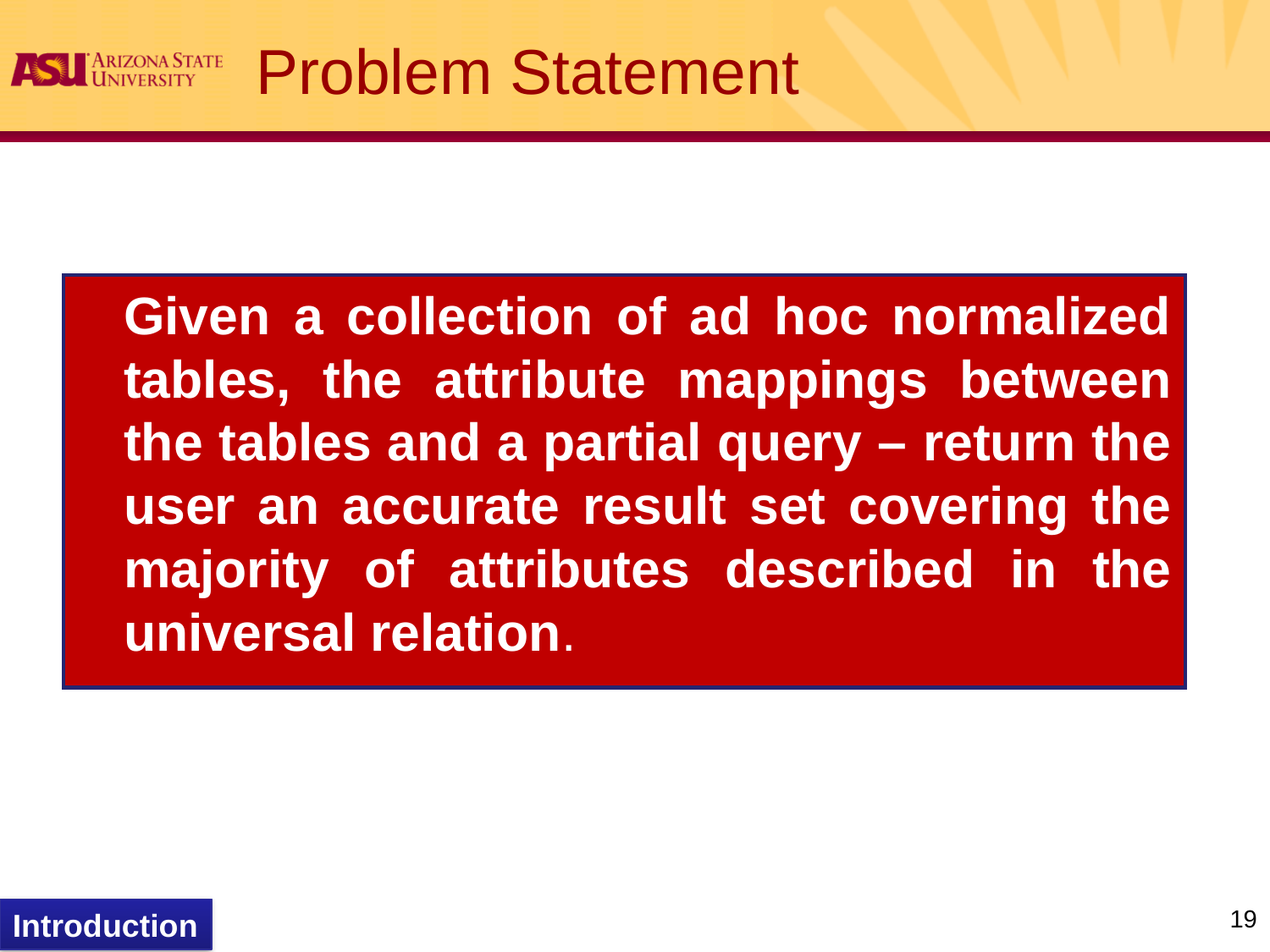

# Problem Statement
	Given a collection of ad hoc normalized tables, the attribute mappings between the tables and a partial query – return the user an accurate result set covering the majority of attributes described in the universal relation.
19
Introduction